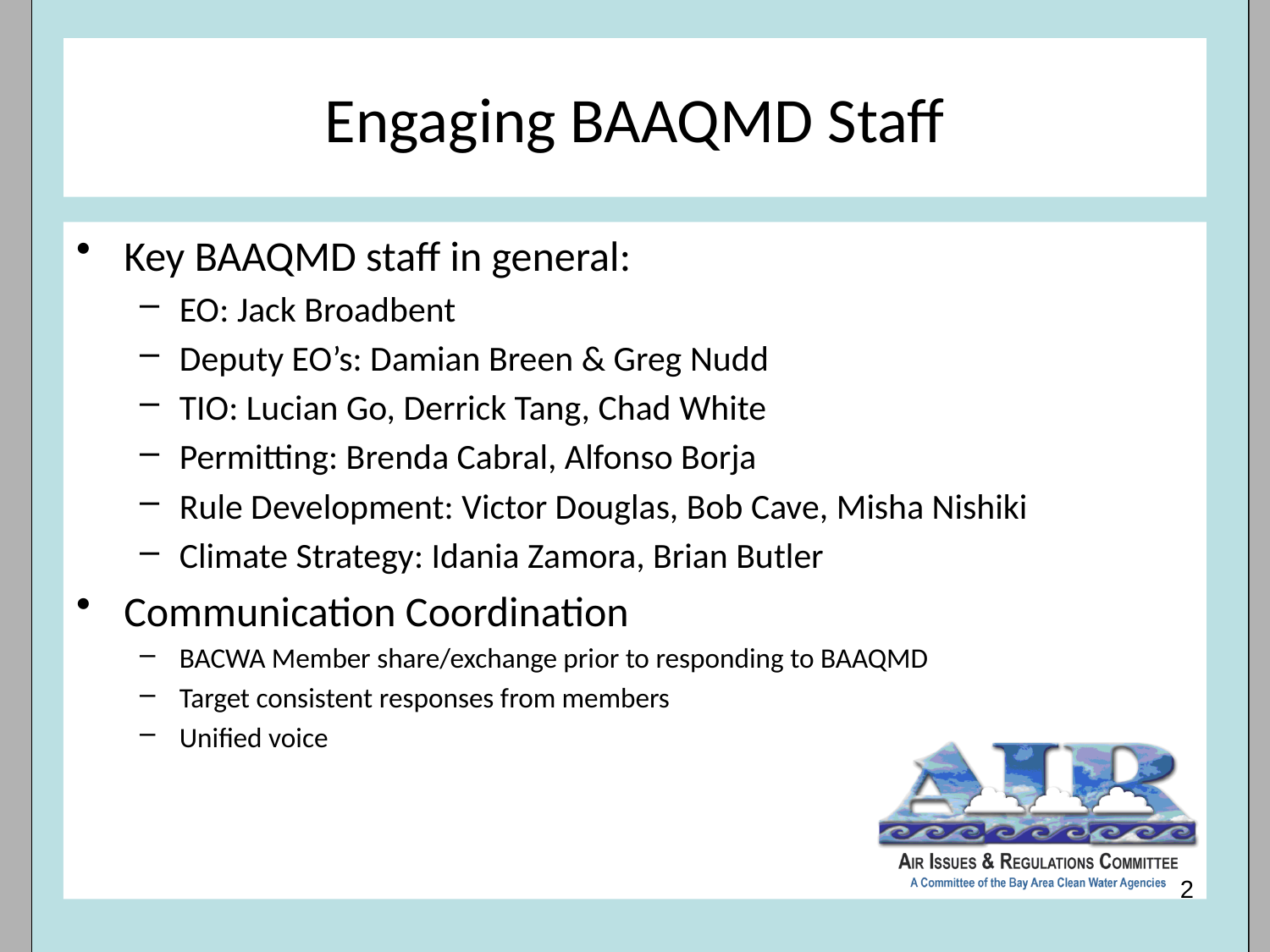

# Engaging BAAQMD Staff
Key BAAQMD staff in general:
EO: Jack Broadbent
Deputy EO’s: Damian Breen & Greg Nudd
TIO: Lucian Go, Derrick Tang, Chad White
Permitting: Brenda Cabral, Alfonso Borja
Rule Development: Victor Douglas, Bob Cave, Misha Nishiki
Climate Strategy: Idania Zamora, Brian Butler
Communication Coordination
BACWA Member share/exchange prior to responding to BAAQMD
Target consistent responses from members
Unified voice

2